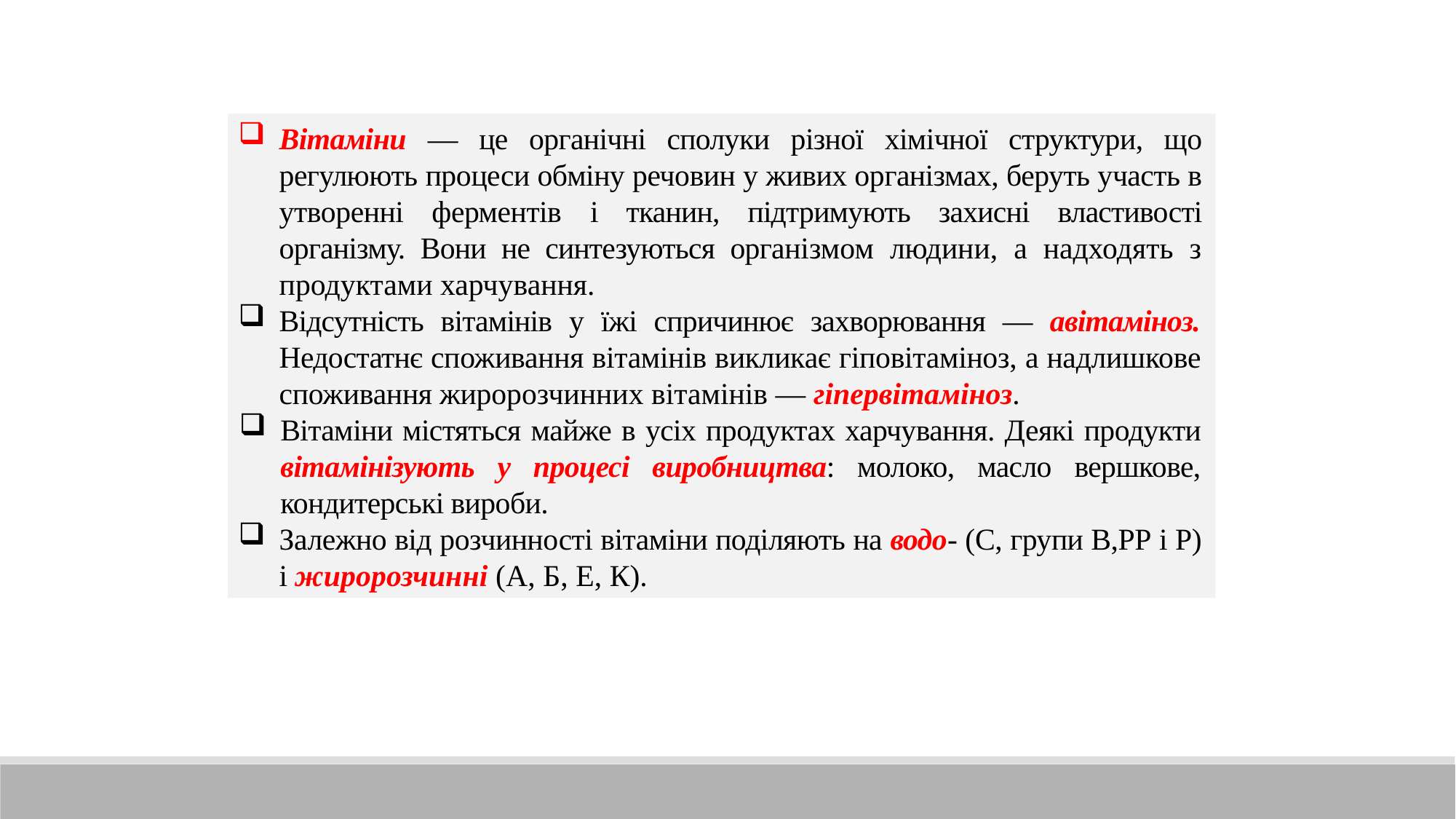

Вітаміни — це органічні сполуки різної хімічної структури, що регулюють процеси обміну речовин у живих організмах, беруть участь в утворенні ферментів і тканин, підтримують захисні властивості організму. Вони не синтезуються орга­нізмом людини, а надходять з продуктами харчування.
Відсутність вітамінів у їжі спричинює захворювання — авітаміноз. Недостатнє споживання вітамінів викликає гіповітаміноз, а надлишкове споживання жиро­розчинних вітамінів — гіпервітаміноз.
Вітаміни містяться майже в усіх продуктах харчування. Деякі продукти віта­мінізують у процесі виробництва: молоко, масло вершкове, кондитерські вироби.
Залежно від розчинності вітаміни поділяють на водо- (С, групи В,РР і Р) і жиророзчинні (А, Б, Е, К).